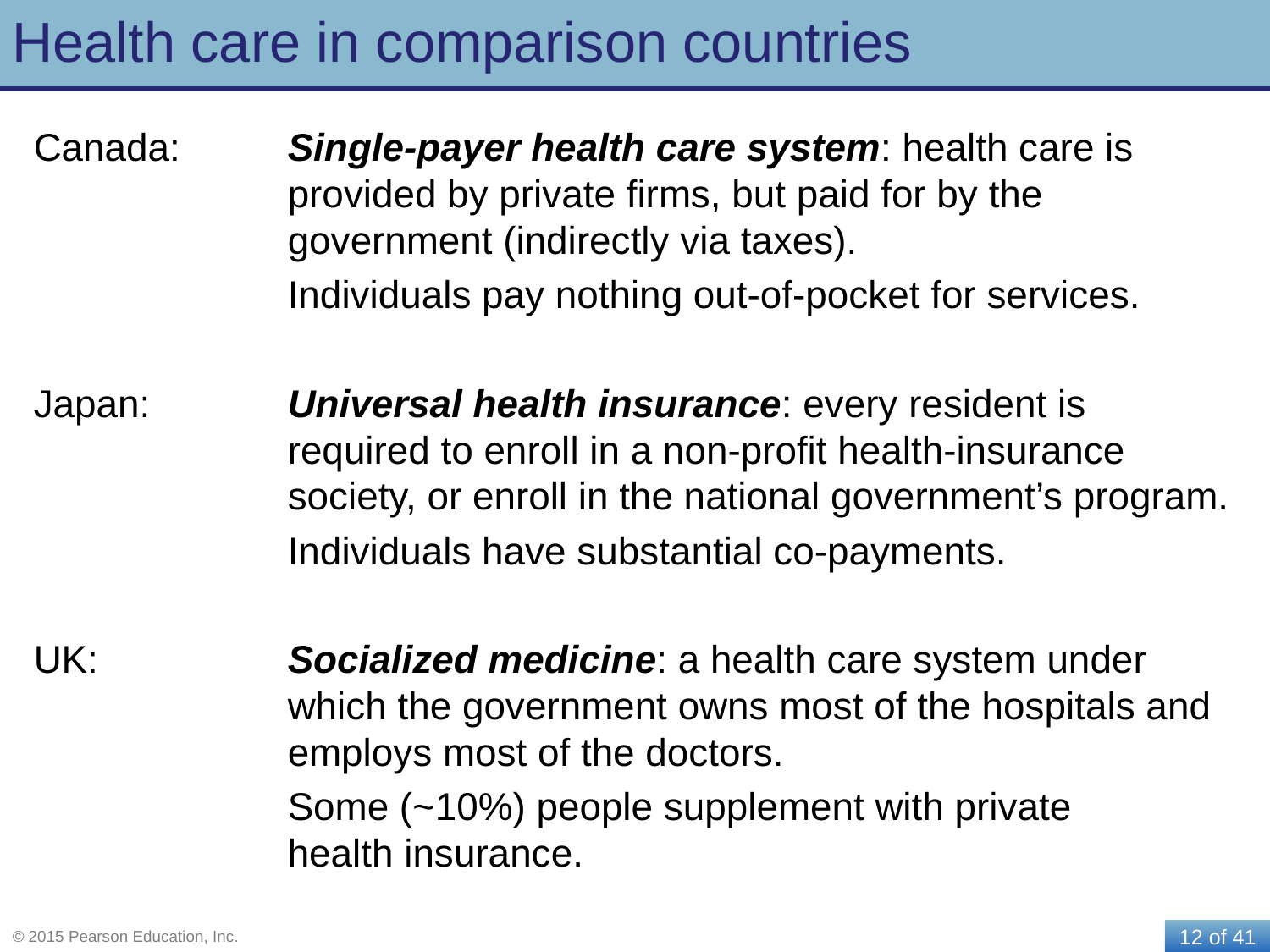

# Health care in comparison countries
Canada:	Single-payer health care system: health care is 			provided by private firms, but paid for by the 			government (indirectly via taxes).
		Individuals pay nothing out-of-pocket for services.

Japan:		Universal health insurance: every resident is 			required to enroll in a non-profit health-insurance 			society, or enroll in the national government’s program.
		Individuals have substantial co-payments.

UK:		Socialized medicine: a health care system under 			which the government owns most of the hospitals and 		employs most of the doctors.
		Some (~10%) people supplement with private 			health insurance.